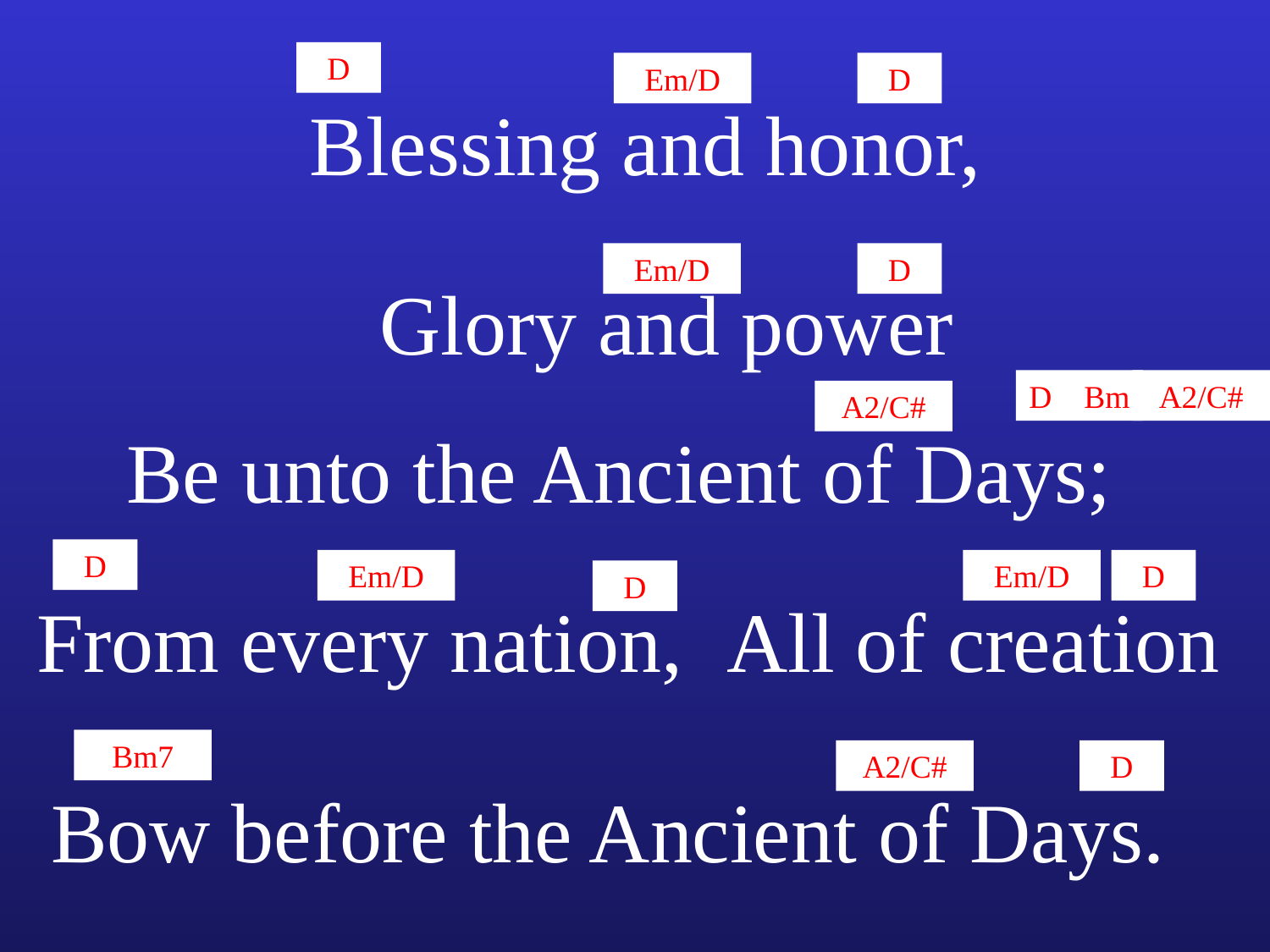

D
Em/D
D
Blessing and honor,
Em/D
D
Glory and power
D    Bm
A2/C#
A2/C#
Be unto the Ancient of Days;
D
Em/D
Em/D
D
D
From every nation,
All of creation
Bm7
A2/C#
D
Bow before the Ancient of Days.